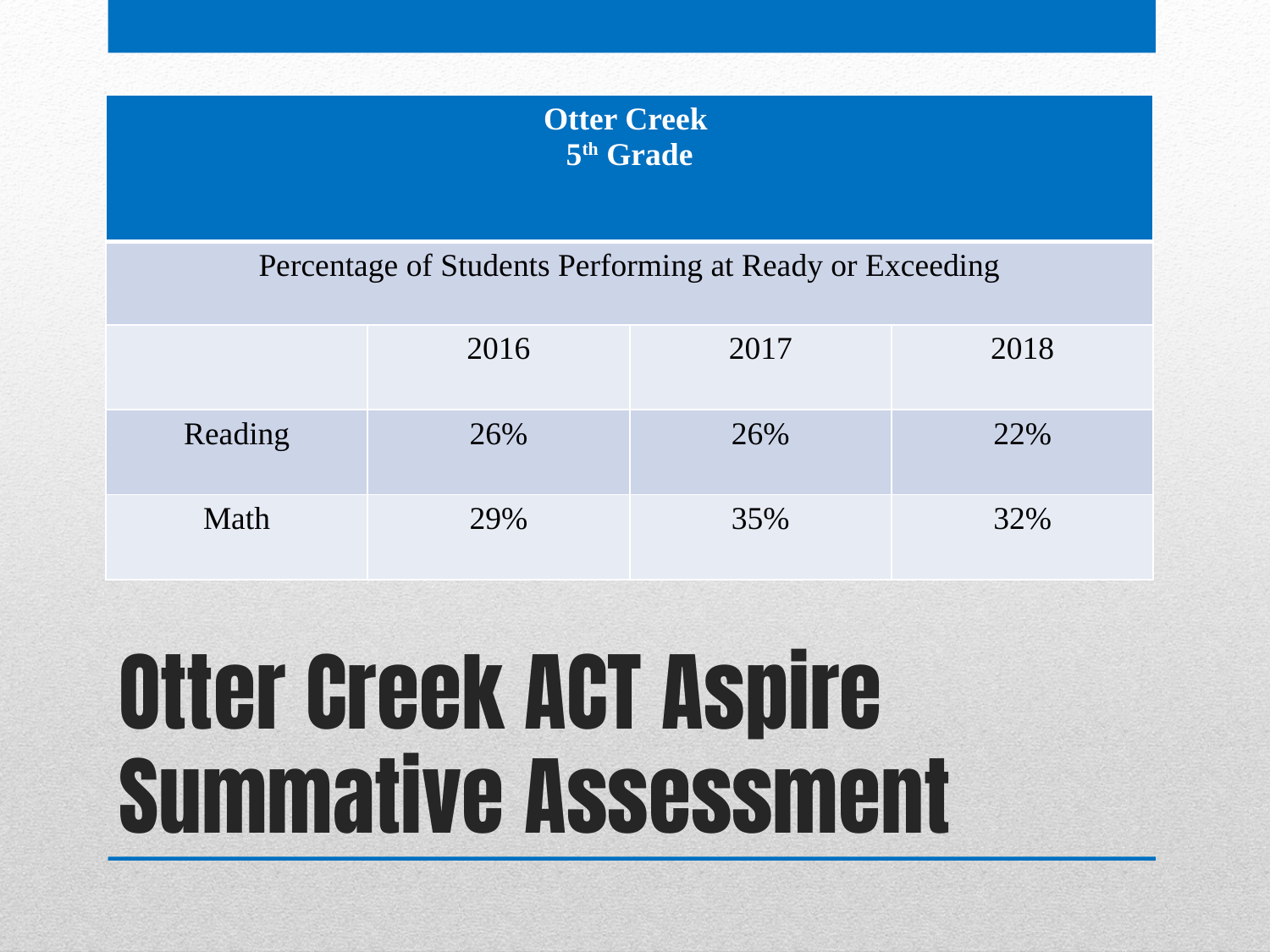

| Otter Creek 5th Grade |  |  |  |
| --- | --- | --- | --- |
| Percentage of Students Performing at Ready or Exceeding |  |  |  |
|  | 2016 | 2017 | 2018 |
| Reading | 26% | 26% | 22% |
| Math | 29% | 35% | 32% |
# Otter Creek ACT Aspire Summative Assessment